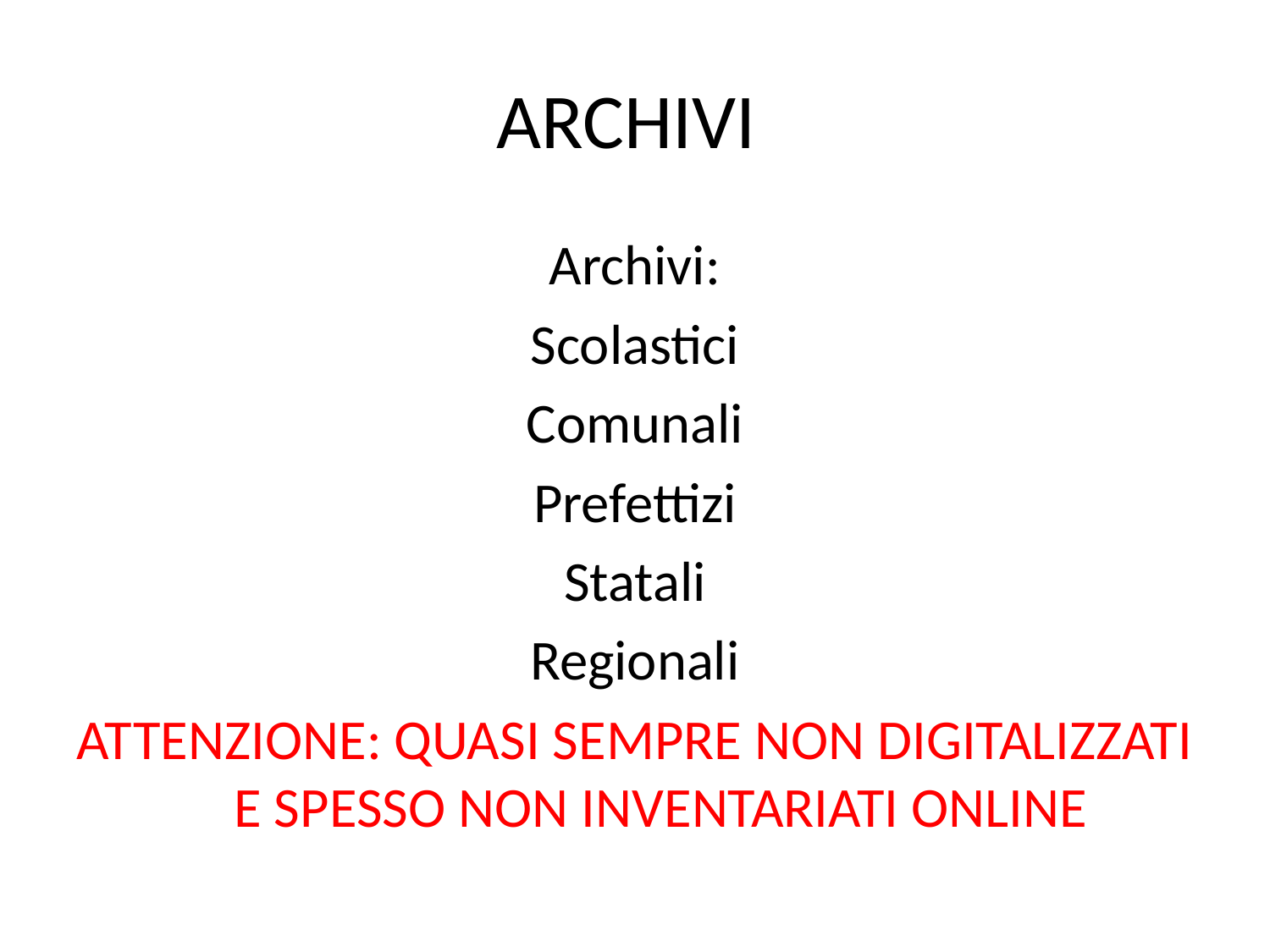

# ARCHIVI
Archivi:
Scolastici
Comunali
Prefettizi
Statali
Regionali
ATTENZIONE: QUASI SEMPRE NON DIGITALIZZATI E SPESSO NON INVENTARIATI ONLINE